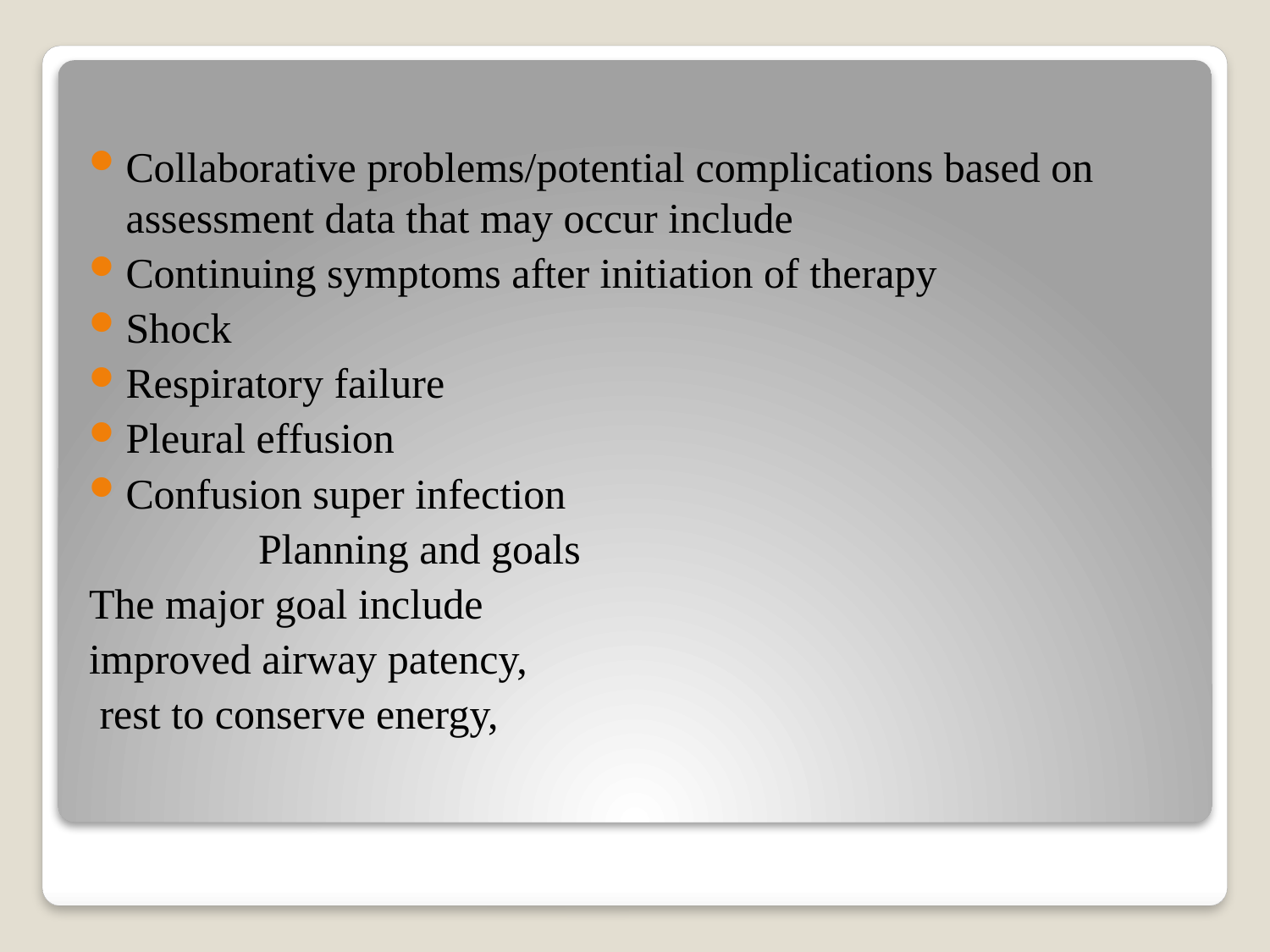

Collaborative problems/potential complications based on assessment data that may occur include
Continuing symptoms after initiation of therapy
Shock
Respiratory failure
Pleural effusion
Confusion super infection
                Planning and goals
The major goal include
improved airway patency,
 rest to conserve energy,